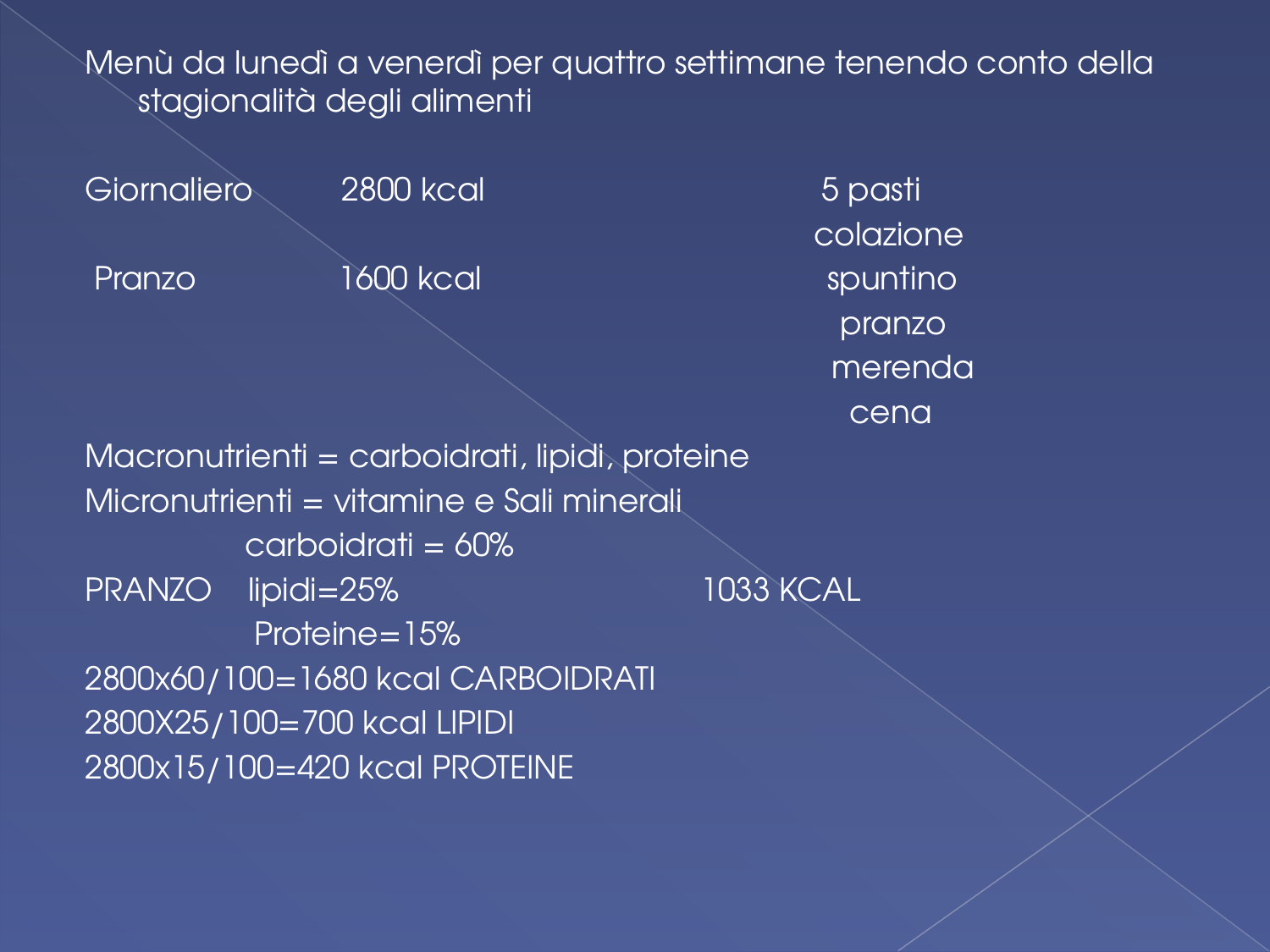

Menù da lunedì a venerdì per quattro settimane tenendo conto della stagionalità degli alimenti

Giornaliero          2800 kcal                                      5 pasti
                                                                                  colazione
 Pranzo                1600 kcal                                       spuntino
                                                                                     pranzo
                                                                                    merenda
                                                                                      cena
Macronutrienti = carboidrati, lipidi, proteine
Micronutrienti = vitamine e Sali minerali
                  carboidrati = 60%
PRANZO    lipidi=25%                                  1033 KCAL
                   Proteine=15%
2800x60/100=1680 kcal CARBOIDRATI
2800X25/100=700 kcal LIPIDI
2800x15/100=420 kcal PROTEINE